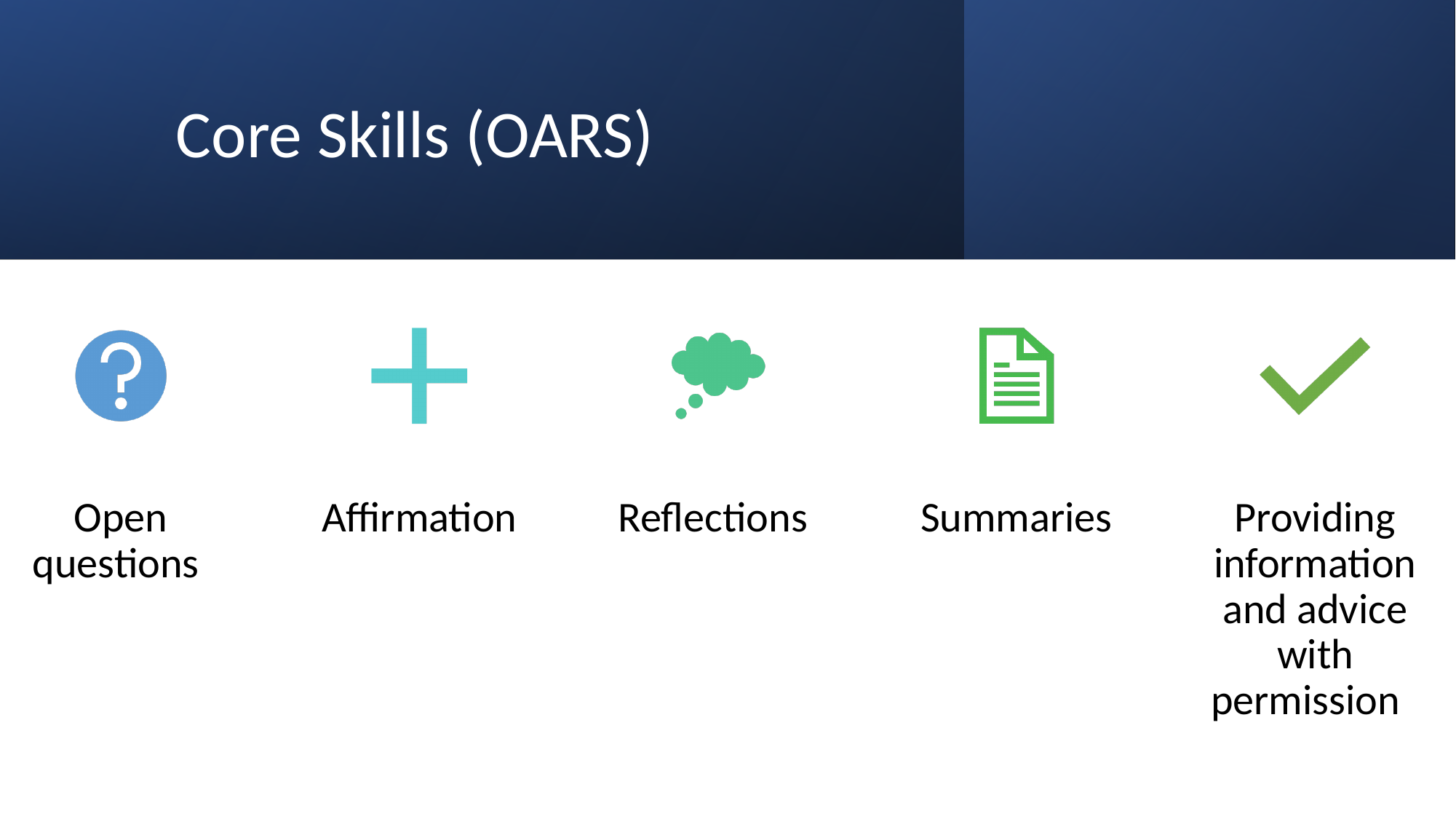

# Core Skills (OARS)
Open questions
Affirmation
Reflections
Summaries
Providing information and advice with permission